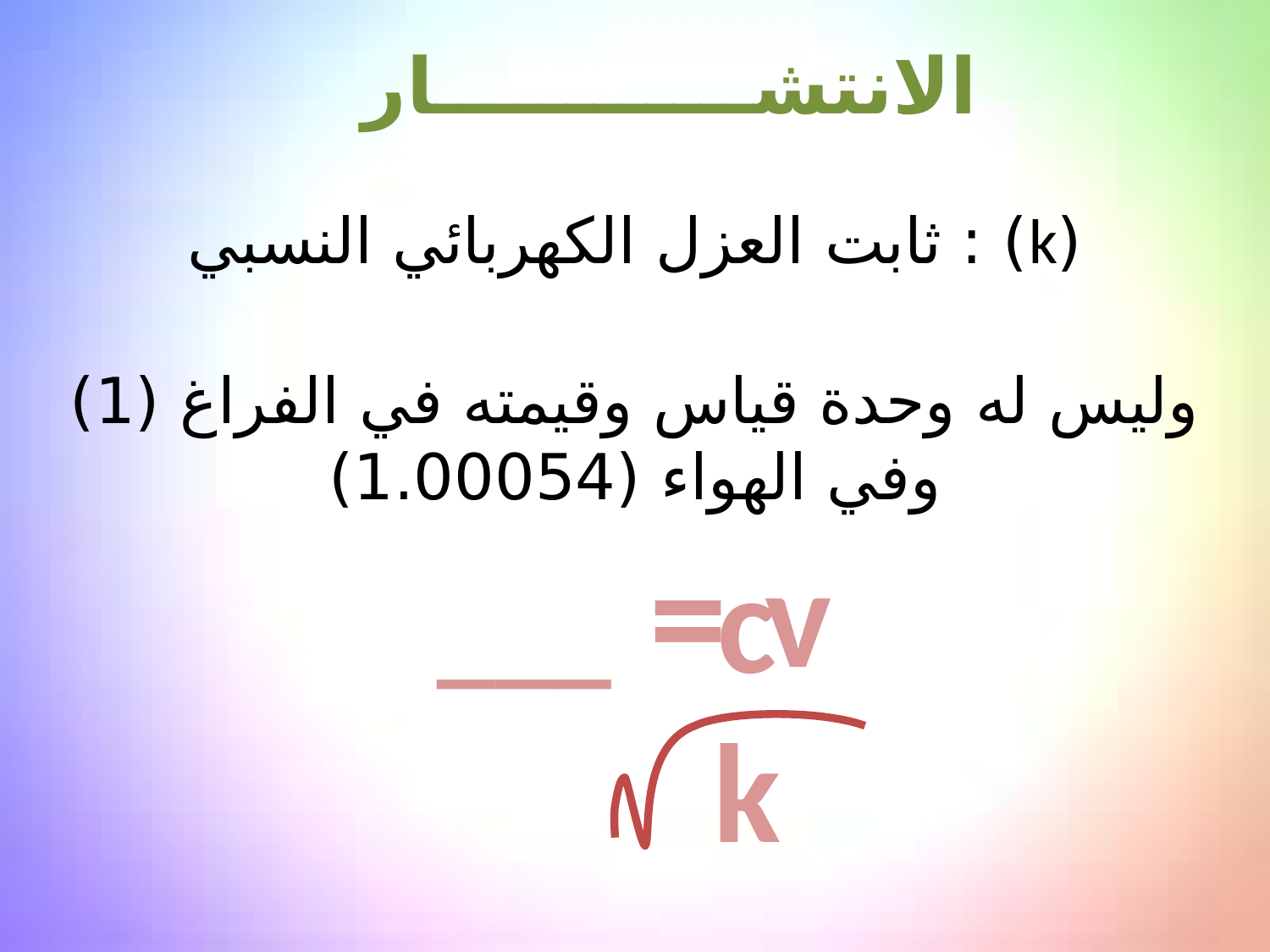

الانتشــــــــــــار
(k) : ثابت العزل الكهربائي النسبي
وليس له وحدة قياس وقيمته في الفراغ (1) وفي الهواء (1.00054)
v = ___
c
k